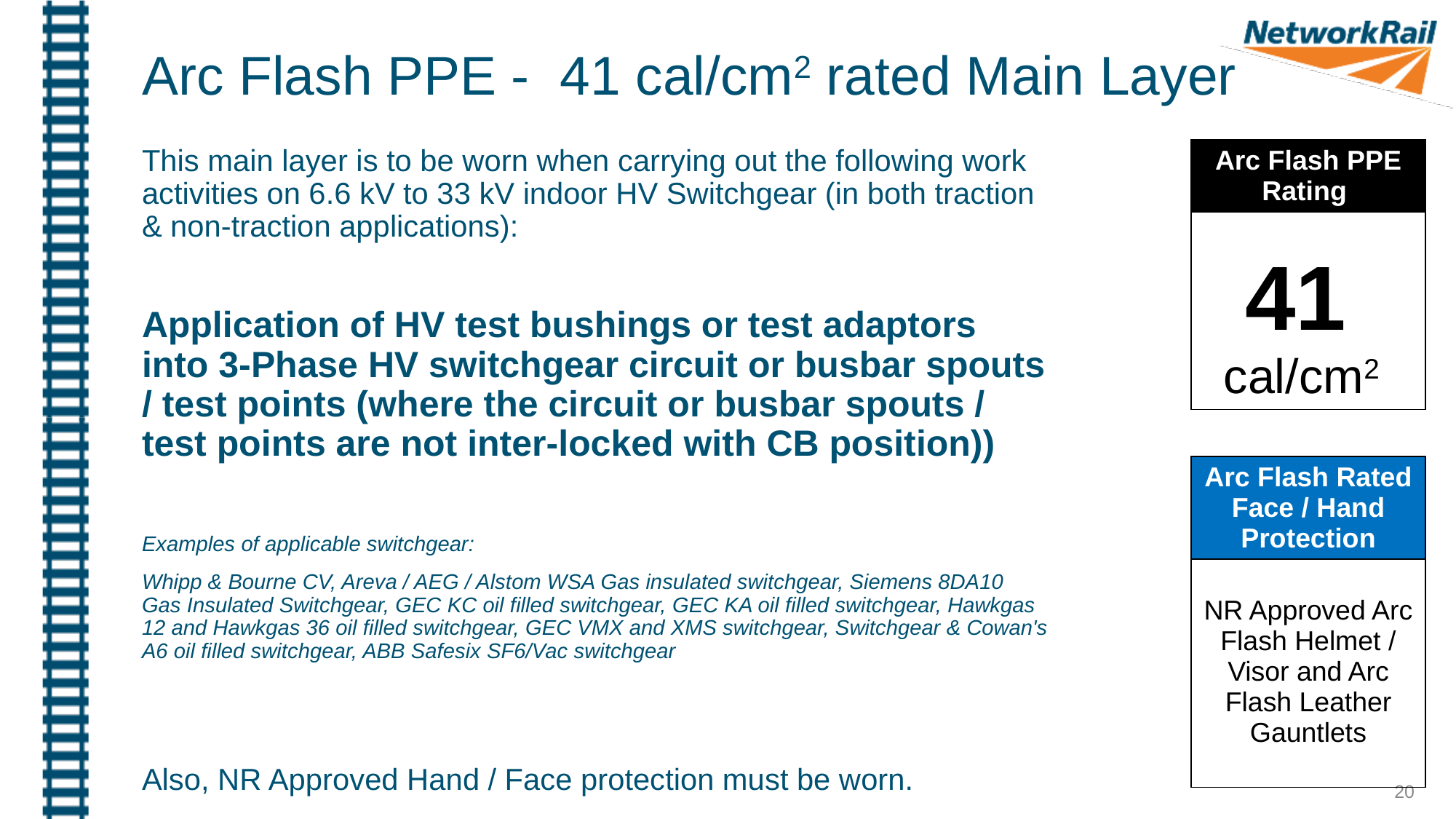

Arc Flash PPE -  41 cal/cm2 rated Main Layer

This main layer is to be worn when carrying out the following work activities on 6.6 kV to 33 kV indoor HV Switchgear (in both traction & non-traction applications):

Application of HV test bushings or test adaptors into 3-Phase HV switchgear circuit or busbar spouts / test points (where the circuit or busbar spouts / test points are not inter-locked with CB position))

Examples of applicable switchgear:
Whipp & Bourne CV, Areva / AEG / Alstom WSA Gas insulated switchgear, Siemens 8DA10 Gas Insulated Switchgear, GEC KC oil filled switchgear, GEC KA oil filled switchgear, Hawkgas 12 and Hawkgas 36 oil filled switchgear, GEC VMX and XMS switchgear, Switchgear & Cowan's A6 oil filled switchgear, ABB Safesix SF6/Vac switchgear

Also, NR Approved Hand / Face protection must be worn.
| Arc Flash PPE Rating |
| --- |
| 41 cal/cm2 |
| Arc Flash Rated Face / Hand Protection |
| --- |
| NR Approved Arc Flash Helmet / Visor and Arc Flash Leather Gauntlets |
20